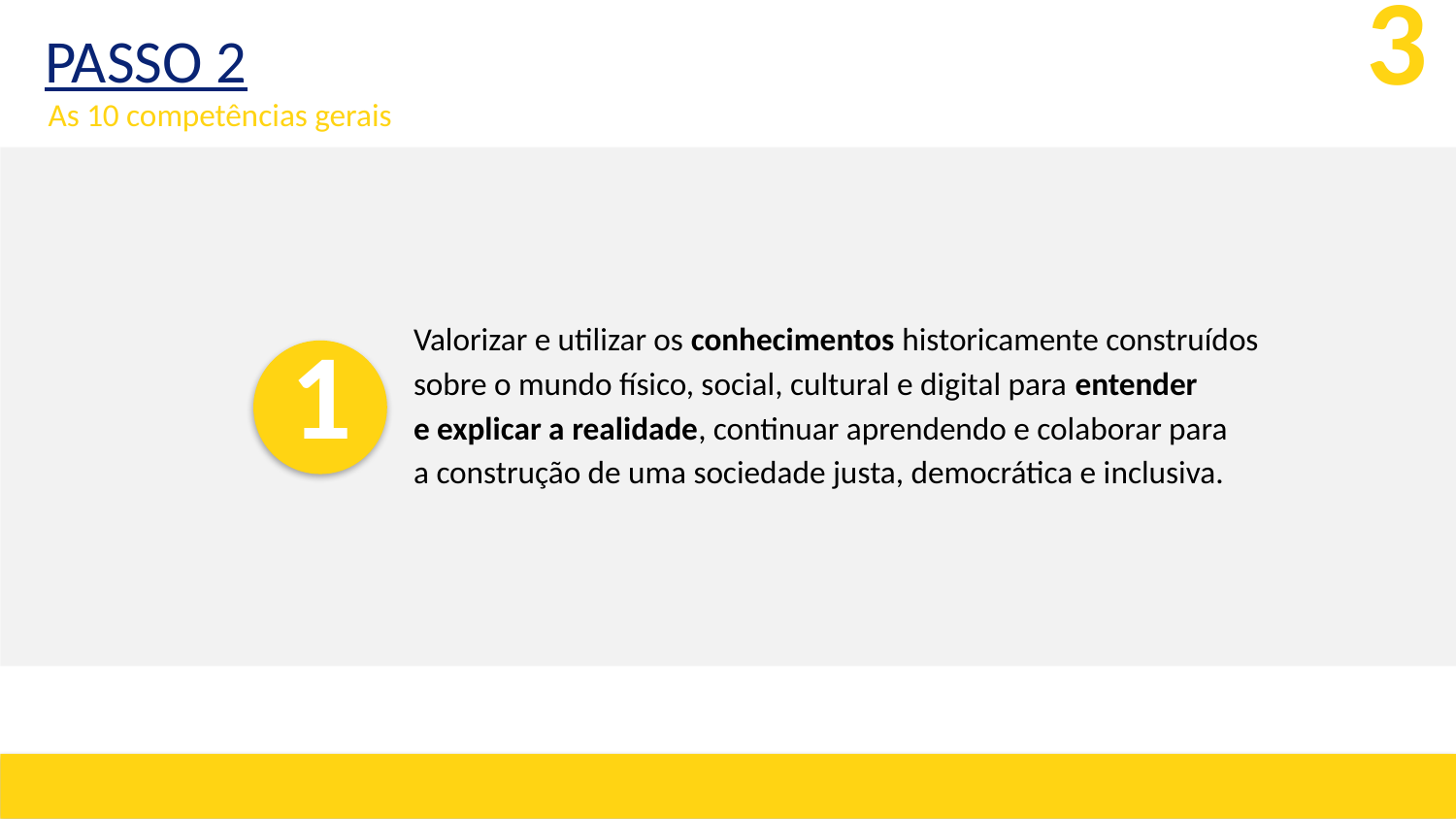

PASSO 2
3
As 10 competências gerais

Valorizar e utilizar os conhecimentos historicamente construídos sobre o mundo físico, social, cultural e digital para entender
e explicar a realidade, continuar aprendendo e colaborar para
a construção de uma sociedade justa, democrática e inclusiva.

1